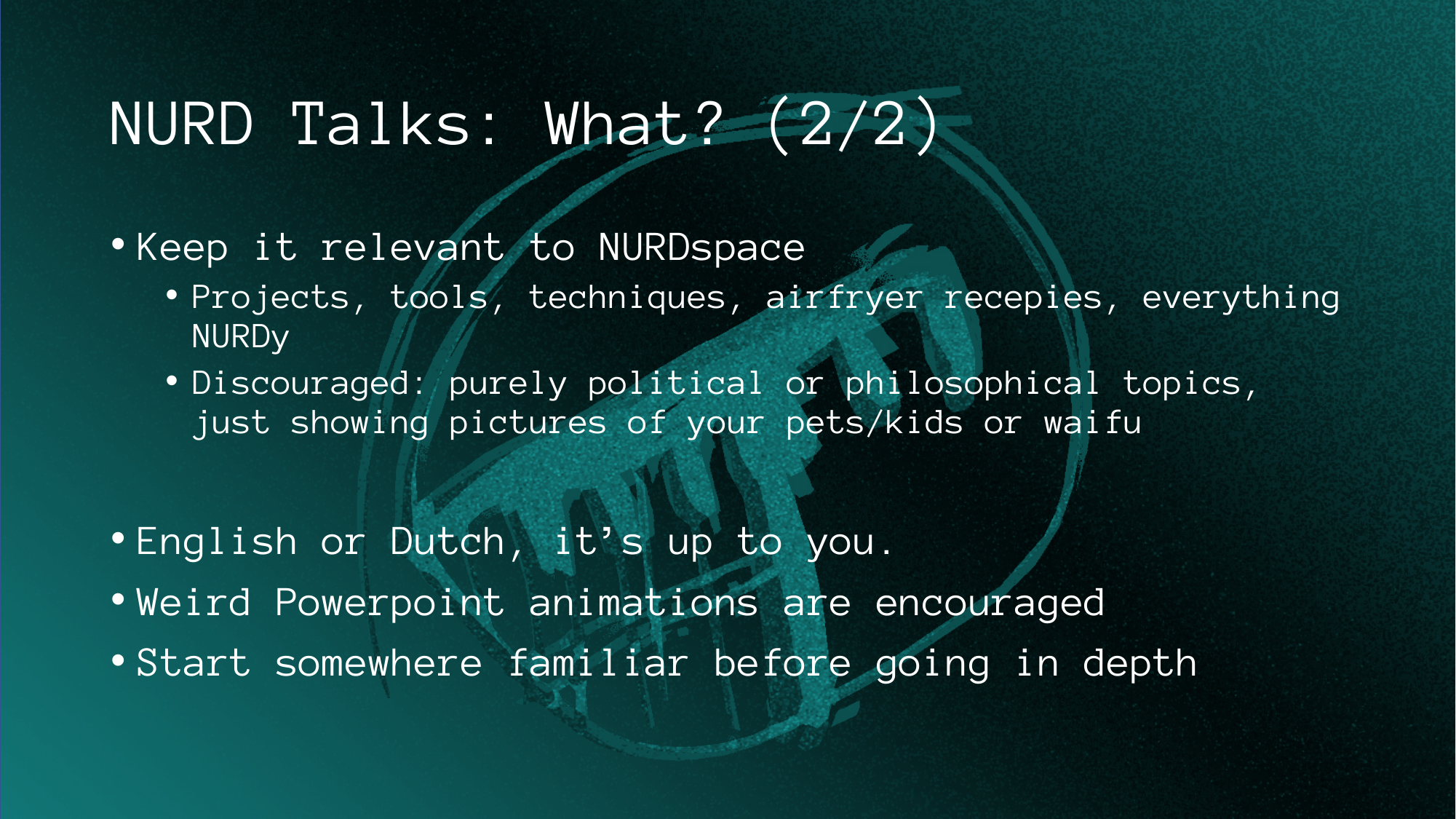

# NURD Talks: What? (2/2)
Keep it relevant to NURDspace
Projects, tools, techniques, airfryer recepies, everything NURDy
Discouraged: purely political or philosophical topics, just showing pictures of your pets/kids or waifu

English or Dutch, it’s up to you.
Weird Powerpoint animations are encouraged
Start somewhere familiar before going in depth